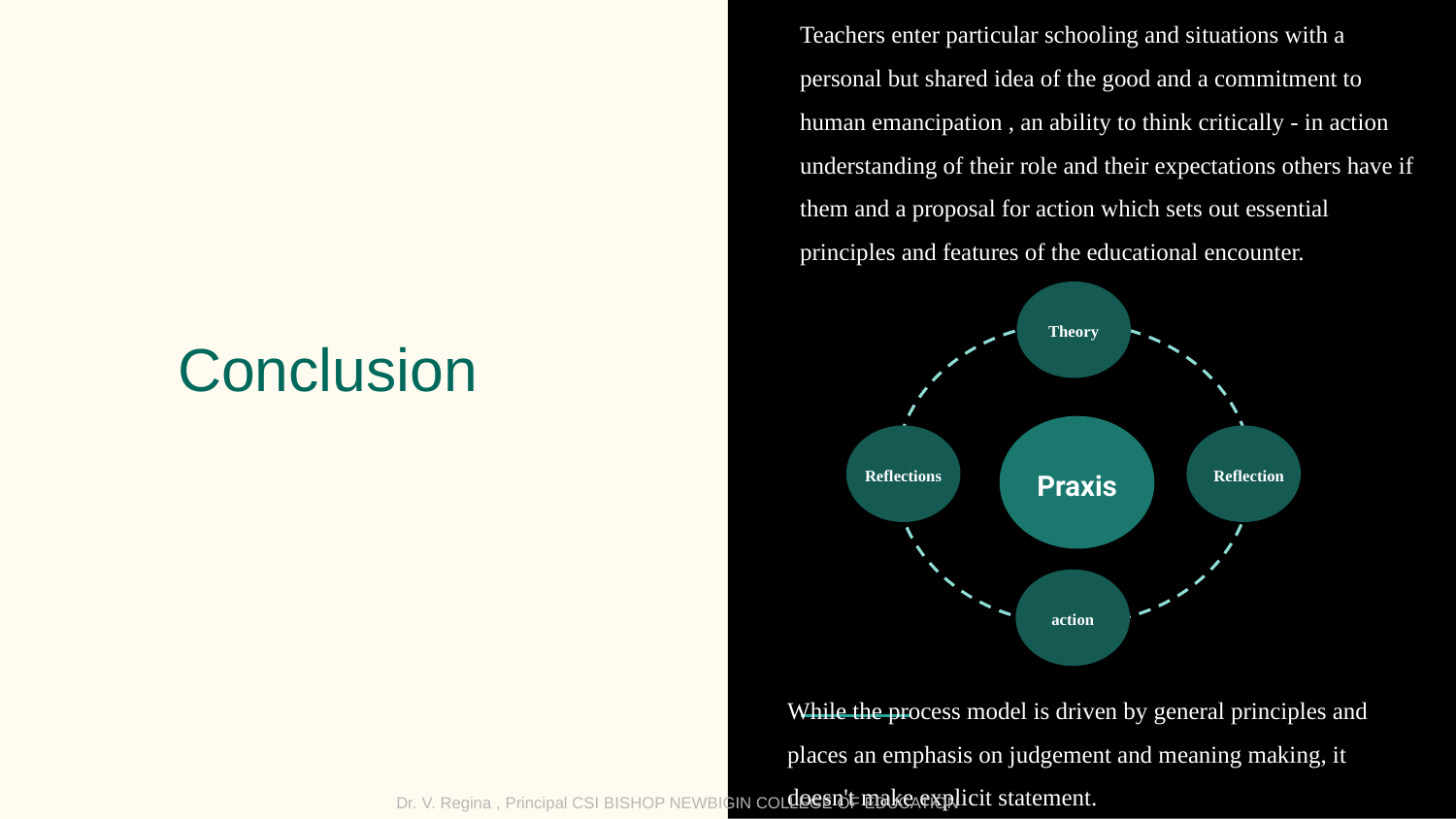

Teachers enter particular schooling and situations with a personal but shared idea of the good and a commitment to human emancipation , an ability to think critically - in action understanding of their role and their expectations others have if them and a proposal for action which sets out essential principles and features of the educational encounter.

Theory

# Conclusion

Praxis

Reflections

Reflection

action
While the process model is driven by general principles and places an emphasis on judgement and meaning making, it doesn't make explicit statement.
Dr. V. Regina , Principal CSI BISHOP NEWBIGIN COLLEGE OF EDUCATION